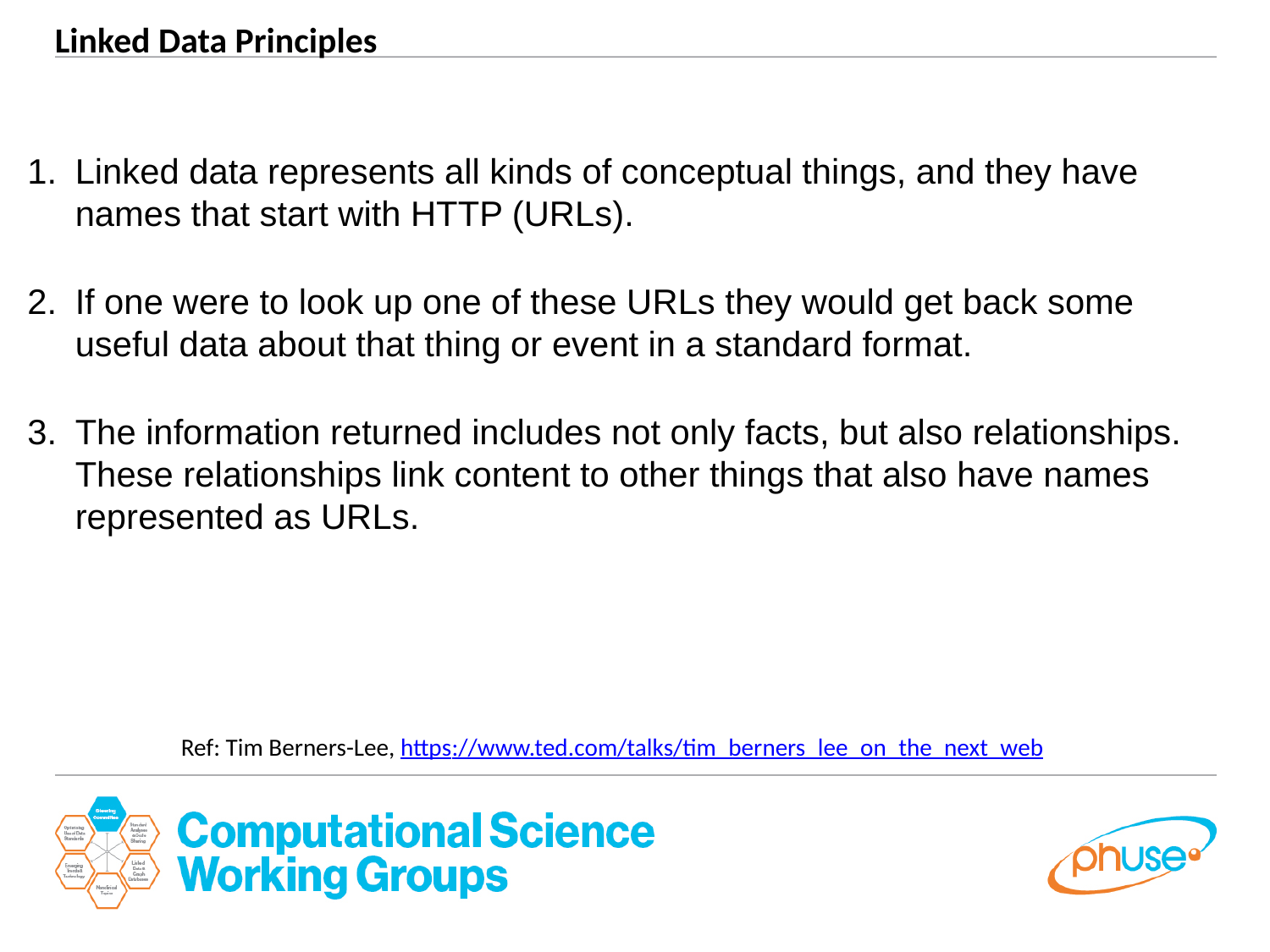

Linked Data Principles
Linked data represents all kinds of conceptual things, and they have names that start with HTTP (URLs).

If one were to look up one of these URLs they would get back some useful data about that thing or event in a standard format.

The information returned includes not only facts, but also relationships. These relationships link content to other things that also have names represented as URLs.
Ref: Tim Berners-Lee, https://www.ted.com/talks/tim_berners_lee_on_the_next_web